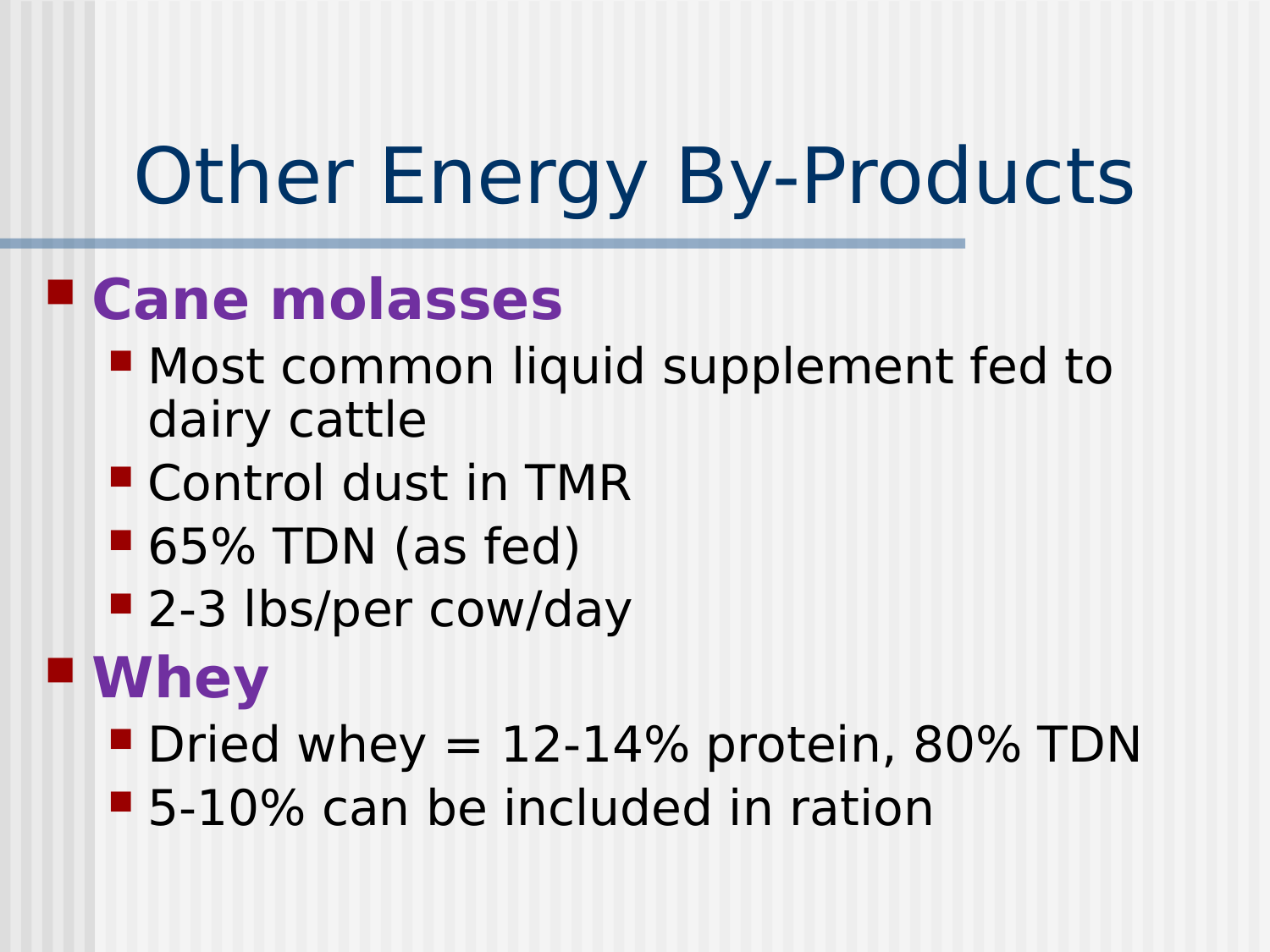

# Other Energy By-Products
Cane molasses
Most common liquid supplement fed to dairy cattle
Control dust in TMR
65% TDN (as fed)
2-3 lbs/per cow/day
Whey
Dried whey = 12-14% protein, 80% TDN
5-10% can be included in ration